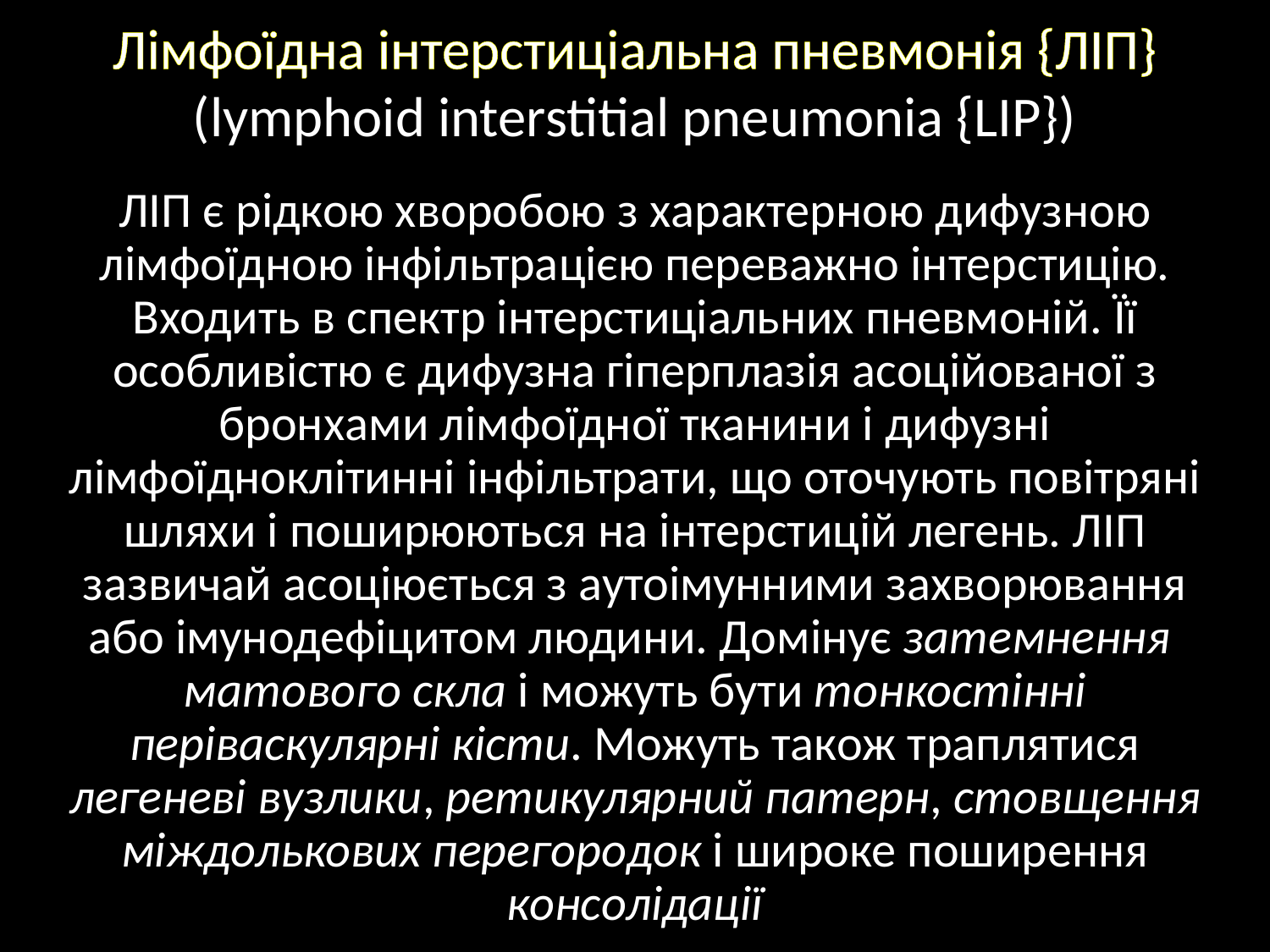

# Лімфоїдна інтерстиціальна пневмонія {ЛІП} (lymphoid interstitial pneumonia {LIP})
ЛІП є рідкою хворобою з характерною дифузною лімфоїдною інфільтрацією переважно інтерстицію. Входить в спектр інтерстиціальних пневмоній. Її особливістю є дифузна гіперплазія асоційованої з бронхами лімфоїдної тканини і дифузні лімфоїдноклітинні інфільтрати, що оточують повітряні шляхи і поширюються на інтерстицій легень. ЛІП зазвичай асоціюється з аутоімунними захворювання або імунодефіцитом людини. Домінує затемнення  матового скла і можуть бути тонкостінні періваскулярні кісти. Можуть також траплятися легеневі вузлики, ретикулярний патерн, стовщення міждолькових перегородок і широке поширення консолідації